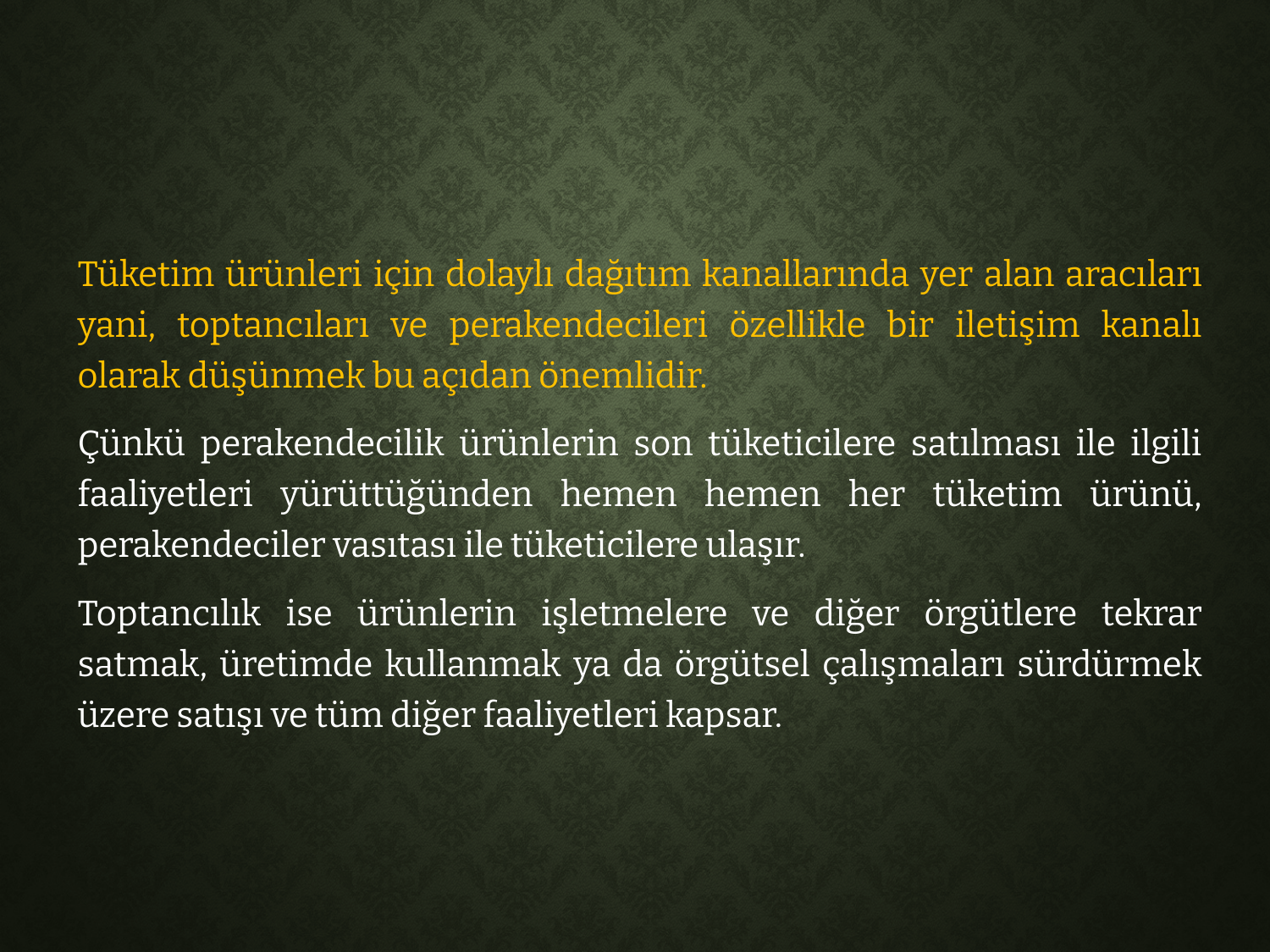

Tüketim ürünleri için dolaylı dağıtım kanallarında yer alan aracıları yani, toptancıları ve perakendecileri özellikle bir iletişim kanalı olarak düşünmek bu açıdan önemlidir.
Çünkü perakendecilik ürünlerin son tüketicilere satılması ile ilgili faaliyetleri yürüttüğünden hemen hemen her tüketim ürünü, perakendeciler vasıtası ile tüketicilere ulaşır.
Toptancılık ise ürünlerin işletmelere ve diğer örgütlere tekrar satmak, üretimde kullanmak ya da örgütsel çalışmaları sürdürmek üzere satışı ve tüm diğer faaliyetleri kapsar.